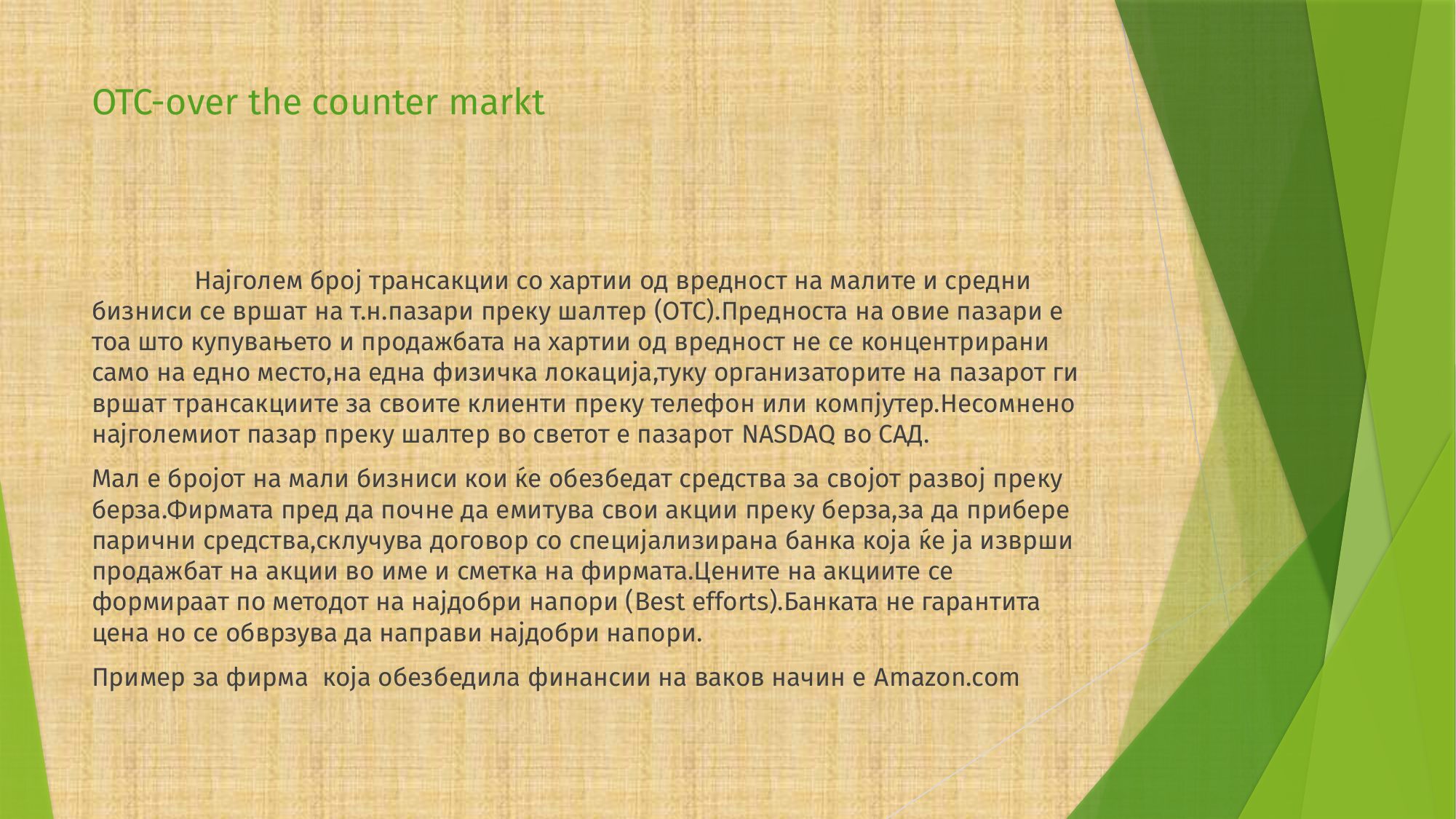

# OTC-over the counter markt
	Најголем број трансакции со хартии од вредност на малите и средни бизниси се вршат на т.н.пазари преку шалтер (OTC).Предноста на овие пазари е тоа што купувањето и продажбата на хартии од вредност не се концентрирани само на едно место,на една физичка локација,туку организаторите на пазарот ги вршат трансакциите за своите клиенти преку телефон или компјутер.Несомнено најголемиот пазар преку шалтер во светот е пазарот NASDAQ во САД.
Мал е бројот на мали бизниси кои ќе обезбедат средства за својот развој преку берза.Фирмата пред да почне да емитува свои акции преку берза,за да прибере  парични средства,склучува договор со специјализирана банка која ќе ја изврши продажбат на акции во име и сметка на фирмата.Цените на акциите се формираат по методот на најдобри напори (Best efforts).Банката не гарантита цена но се обврзува да направи најдобри напори.
Пример за фирма  која обезбедила финансии на ваков начин е Amazon.com